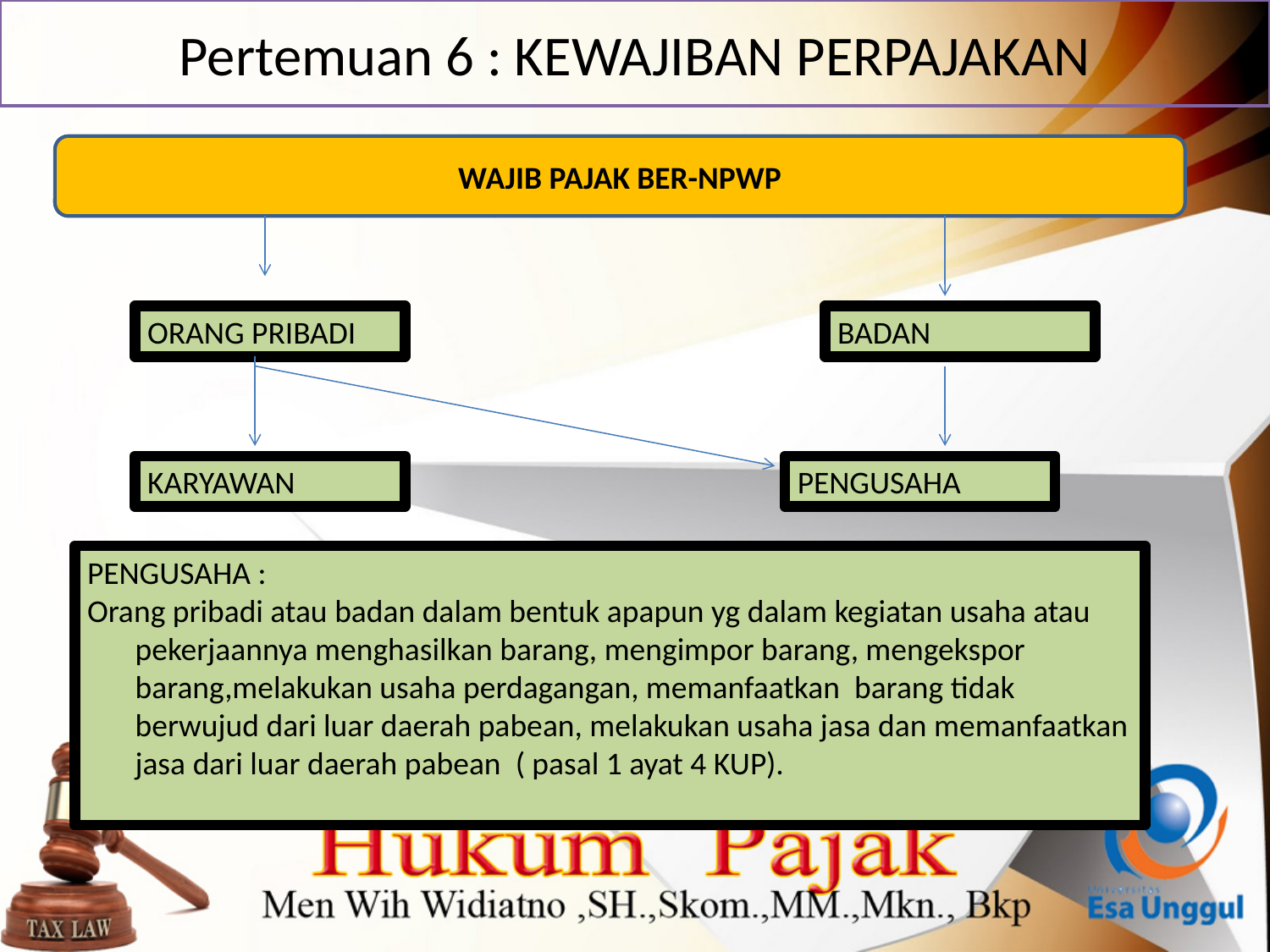

# Pertemuan 6 : KEWAJIBAN PERPAJAKAN
WAJIB PAJAK BER-NPWP
ORANG PRIBADI
BADAN
KARYAWAN
PENGUSAHA
PENGUSAHA :
Orang pribadi atau badan dalam bentuk apapun yg dalam kegiatan usaha atau pekerjaannya menghasilkan barang, mengimpor barang, mengekspor barang,melakukan usaha perdagangan, memanfaatkan  barang tidak  berwujud dari luar daerah pabean, melakukan usaha jasa dan memanfaatkan jasa dari luar daerah pabean  ( pasal 1 ayat 4 KUP).